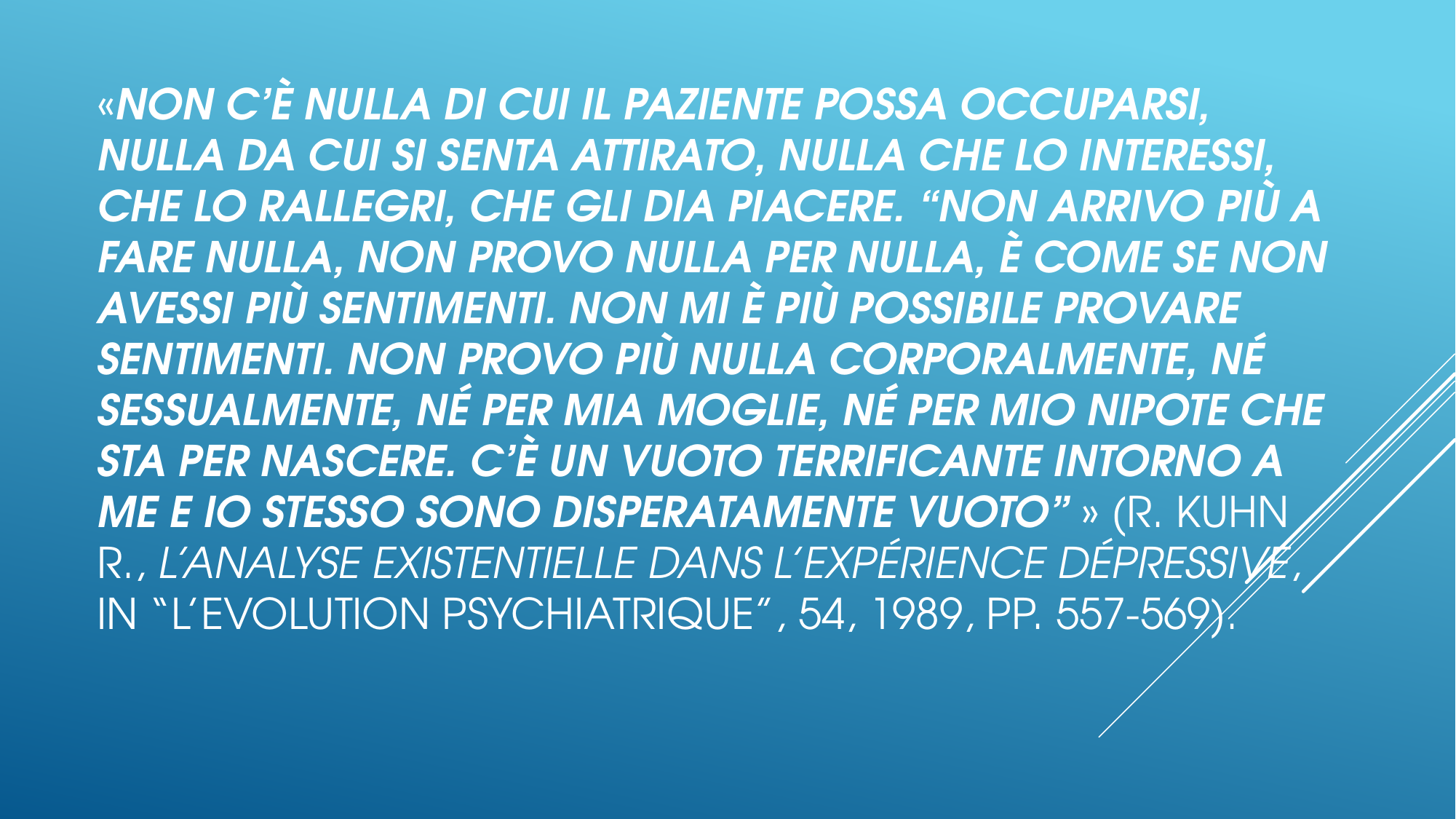

# «Non c’è nulla di cui il paziente possa occuparsi, nulla da cui si senta attirato, nulla che lo interessi, che lo rallegri, che gli dia piacere. “Non arrivo più a fare nulla, non provo nulla per nulla, è come se non avessi più sentimenti. Non mi è più possibile provare sentimenti. Non provo più nulla corporalmente, né sessualmente, né per mia moglie, né per mio nipote che sta per nascere. C’è un vuoto terrificante intorno a me e io stesso sono disperatamente vuoto” » (R. Kuhn R., L’analyse existentielle dans l’expérience dépressive, in “L’Evolution Psychiatrique”, 54, 1989, pp. 557-569).